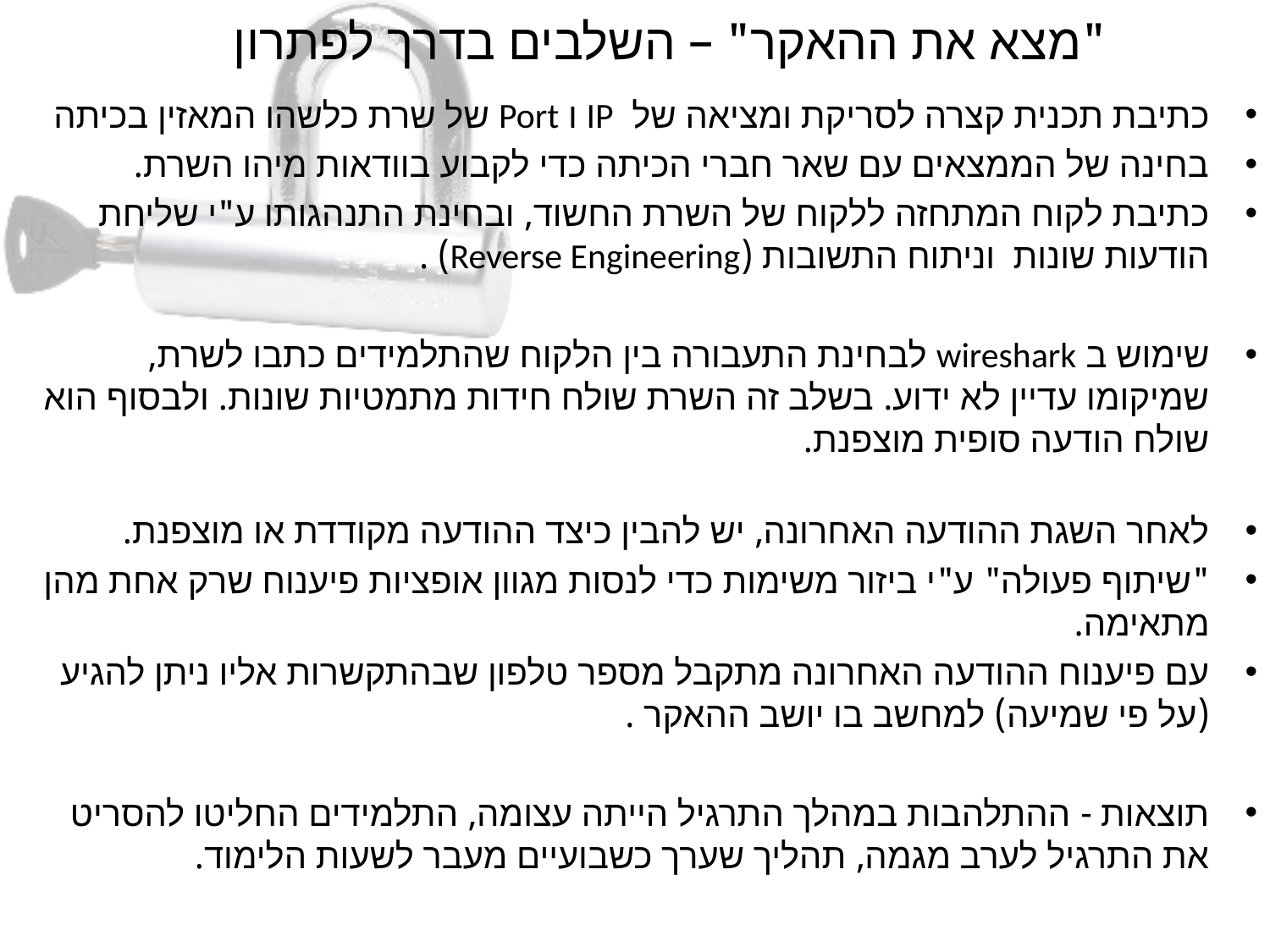

# "מצא את ההאקר" – השלבים בדרך לפתרון
כתיבת תכנית קצרה לסריקת ומציאה של  IP ו Port של שרת כלשהו המאזין בכיתה
בחינה של הממצאים עם שאר חברי הכיתה כדי לקבוע בוודאות מיהו השרת.
כתיבת לקוח המתחזה ללקוח של השרת החשוד, ובחינת התנהגותו ע"י שליחת הודעות שונות  וניתוח התשובות (Reverse Engineering) .

שימוש ב wireshark לבחינת התעבורה בין הלקוח שהתלמידים כתבו לשרת, שמיקומו עדיין לא ידוע. בשלב זה השרת שולח חידות מתמטיות שונות. ולבסוף הוא שולח הודעה סופית מוצפנת.
לאחר השגת ההודעה האחרונה, יש להבין כיצד ההודעה מקודדת או מוצפנת.
"שיתוף פעולה" ע"י ביזור משימות כדי לנסות מגוון אופציות פיענוח שרק אחת מהן מתאימה.
עם פיענוח ההודעה האחרונה מתקבל מספר טלפון שבהתקשרות אליו ניתן להגיע (על פי שמיעה) למחשב בו יושב ההאקר .

תוצאות - ההתלהבות במהלך התרגיל הייתה עצומה, התלמידים החליטו להסריט את התרגיל לערב מגמה, תהליך שערך כשבועיים מעבר לשעות הלימוד.